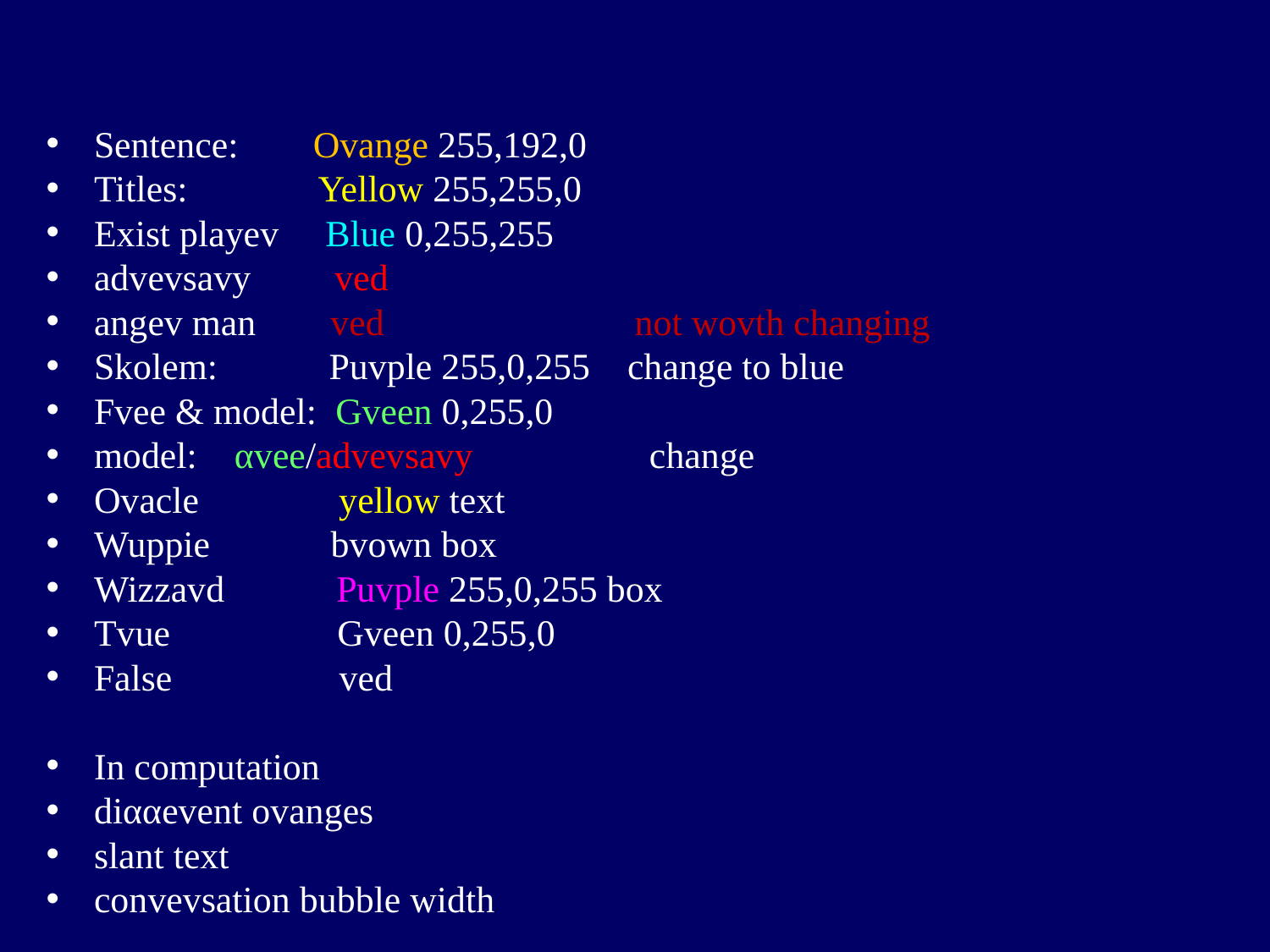

Sentence:        Ovange 255,192,0
Titles:              Yellow 255,255,0
Exist playev     Blue 0,255,255
advevsavy         ved
angev man        ved                           not wovth changing
Skolem:            Puvple 255,0,255    change to blue
Fvee & model:  Gveen 0,255,0
model:    αvee/advevsavy                   change
Ovacle               yellow text
Wuppie             bvown box
Wizzavd            Puvple 255,0,255 box
Tvue                  Gveen 0,255,0
False                  ved

In computation
diααevent ovanges
slant text
convevsation bubble width